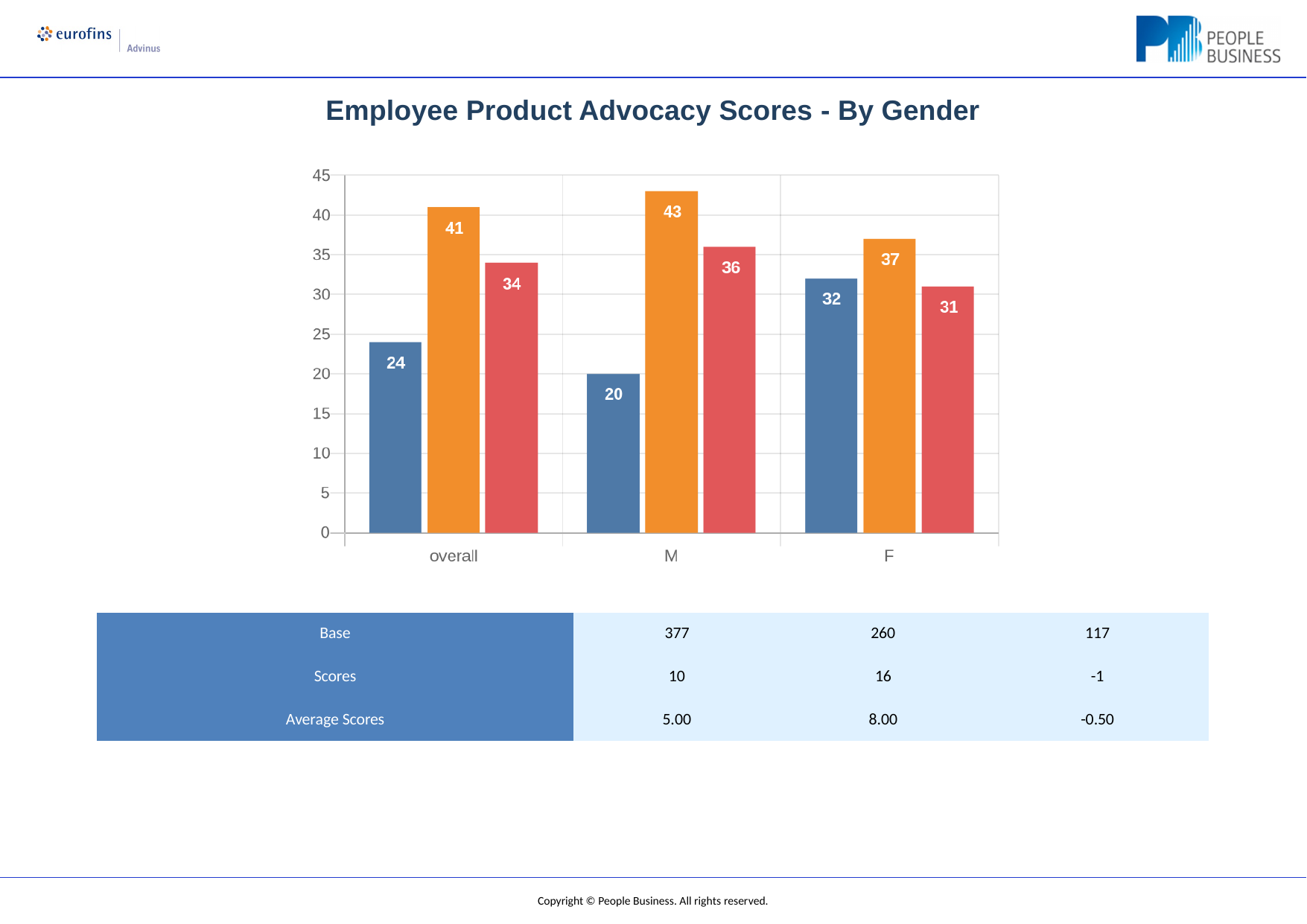

Employee Product Advocacy Scores - By Gender

| Base | 377 | 260 | 117 |
| --- | --- | --- | --- |
| Scores | 10 | 16 | -1 |
| Average Scores | 5.00 | 8.00 | -0.50 |

Copyright © People Business. All rights reserved.